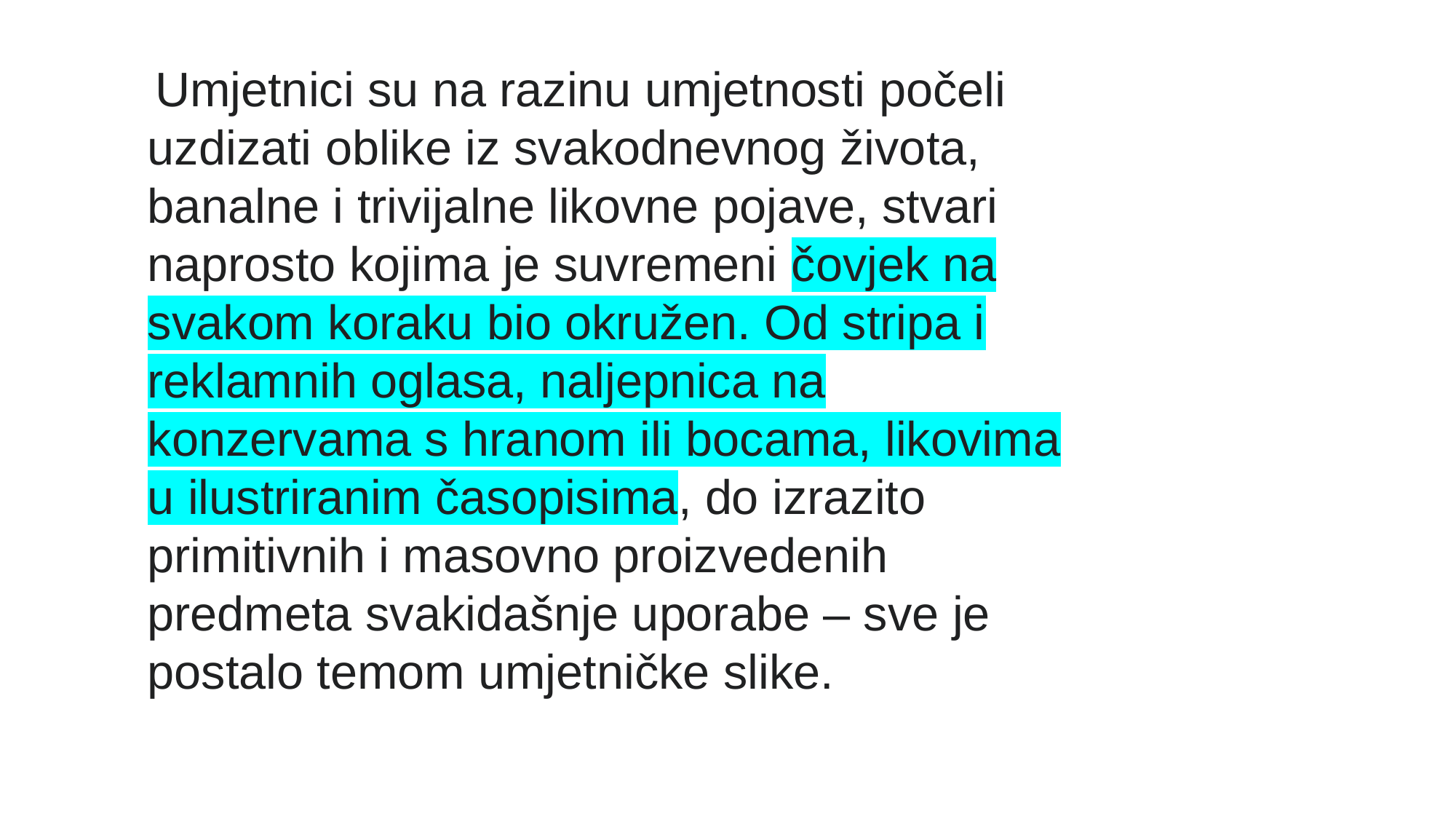

Umjetnici su na razinu umjetnosti počeli uzdizati oblike iz svakodnevnog života, banalne i trivijalne likovne pojave, stvari naprosto kojima je suvremeni čovjek na svakom koraku bio okružen. Od stripa i reklamnih oglasa, naljepnica na konzervama s hranom ili bocama, likovima u ilustriranim časopisima, do izrazito primitivnih i masovno proizvedenih predmeta svakidašnje uporabe – sve je postalo temom umjetničke slike.